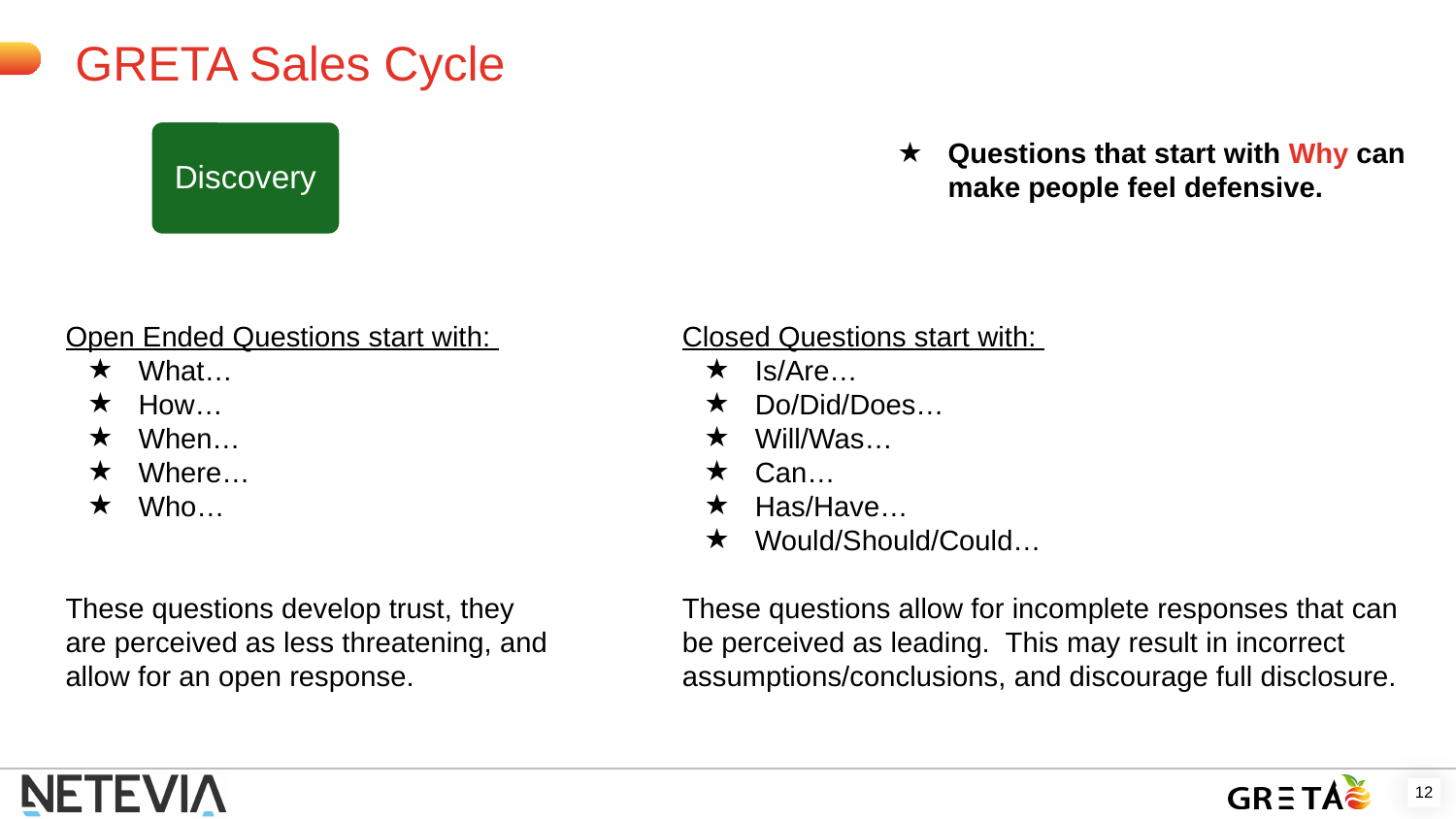

GRETA Sales Cycle

Discovery
Questions that start with Why can make people feel defensive.

Open Ended Questions start with:
What…
How…
When…
Where…
Who…

These questions develop trust, they are perceived as less threatening, and allow for an open response.

Closed Questions start with:
Is/Are…
Do/Did/Does…
Will/Was…
Can…
Has/Have…
Would/Should/Could…

These questions allow for incomplete responses that can be perceived as leading.  This may result in incorrect assumptions/conclusions, and discourage full disclosure.